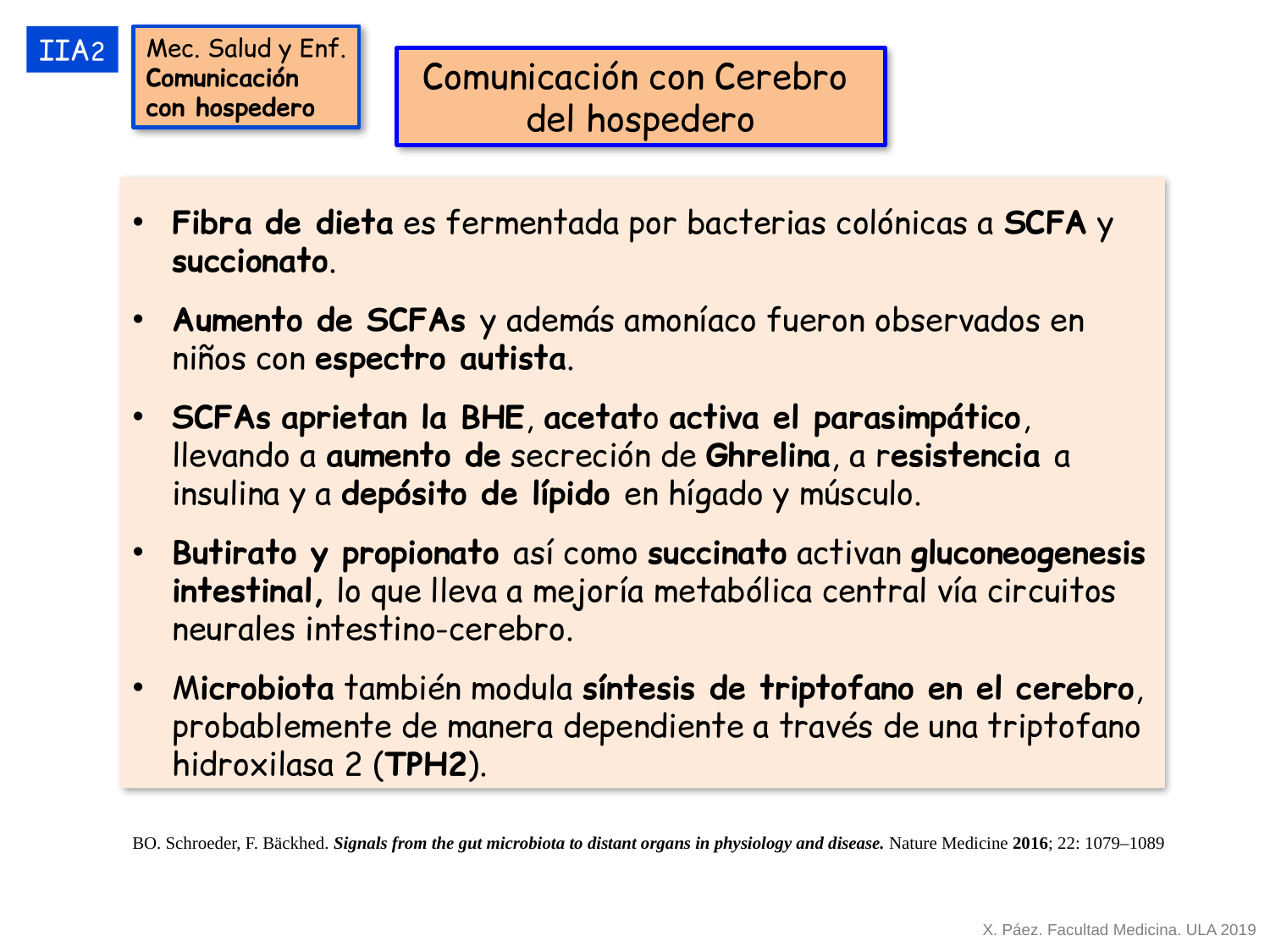

IIA2
Mec. Salud y Enf.
Comunicación con hospedero
Comunicación con Cerebro
del hospedero

Fibra de dieta es fermentada por bacterias colónicas a SCFA y succionato.

Aumento de SCFAs y además amoníaco fueron observados en niños con espectro autista.

SCFAs aprietan la BHE, acetato activa el parasimpático, llevando a aumento de secreción de Ghrelina, a resistencia a insulina y a depósito de lípido en hígado y músculo.

Butirato y propionato así como succinato activan gluconeogenesis intestinal, lo que lleva a mejoría metabólica central vía circuitos neurales intestino-cerebro.

Microbiota también modula síntesis de triptofano en el cerebro, probablemente de manera dependiente a través de una triptofano hidroxilasa 2 (TPH2).
BO. Schroeder, F. Bäckhed. Signals from the gut microbiota to distant organs in physiology and disease. Nature Medicine 2016; 22: 1079–1089
X. Páez. Facultad Medicina. ULA 2019